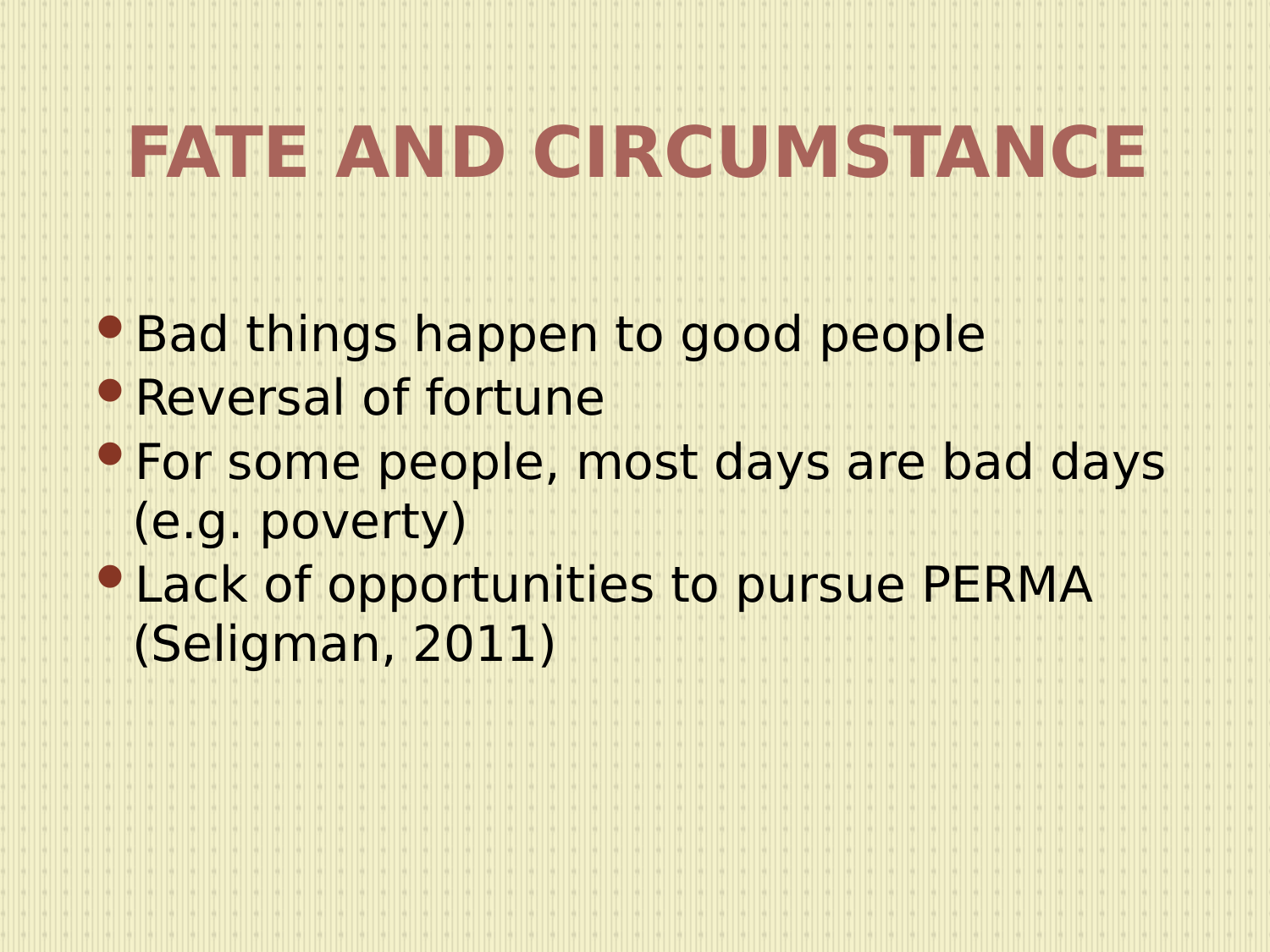

# FATE AND CIRCUMSTANCE

Bad things happen to good people
Reversal of fortune
For some people, most days are bad days (e.g. poverty)
Lack of opportunities to pursue PERMA (Seligman, 2011)